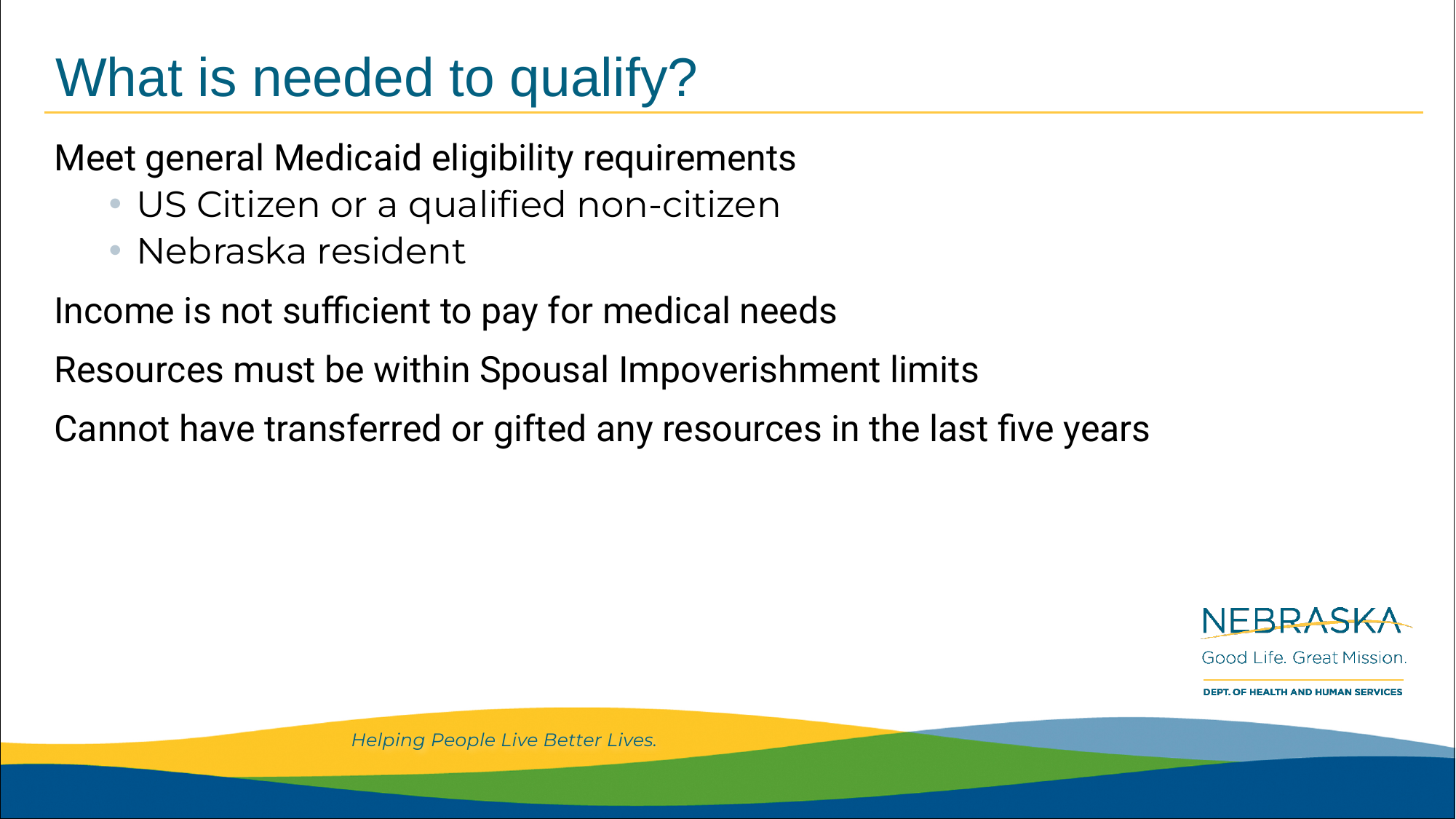

# What is needed to qualify?
Meet general Medicaid eligibility requirements
US Citizen or a qualified non-citizen
Nebraska resident
Income is not sufficient to pay for medical needs
Resources must be within Spousal Impoverishment limits
Cannot have transferred or gifted any resources in the last five years